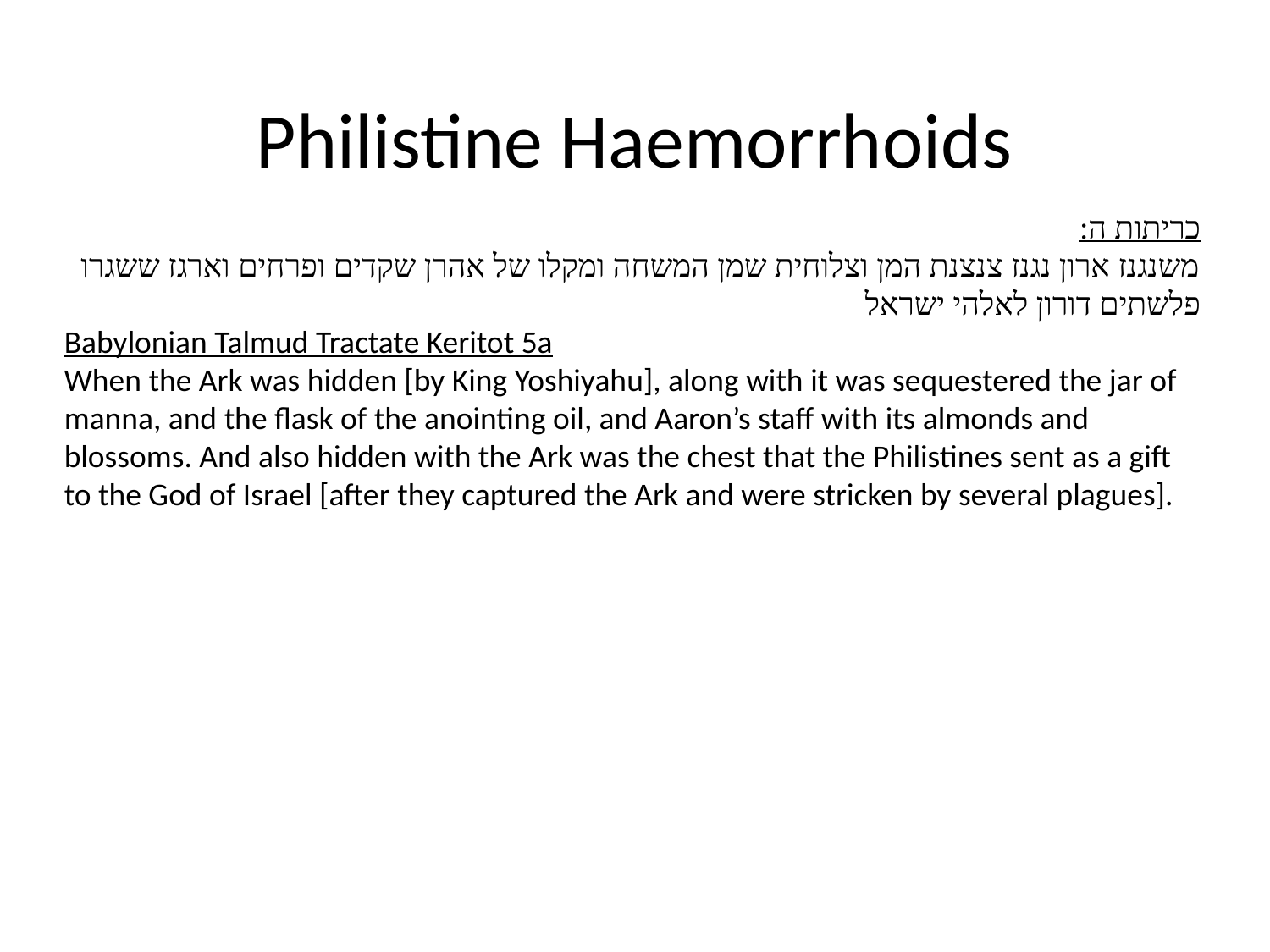

# Philistine Haemorrhoids
כריתות ה:
משנגנז ארון נגנז צנצנת המן וצלוחית שמן המשחה ומקלו של אהרן שקדים ופרחים וארגז ששגרו פלשתים דורון לאלהי ישראל
Babylonian Talmud Tractate Keritot 5a
When the Ark was hidden [by King Yoshiyahu], along with it was sequestered the jar of manna, and the flask of the anointing oil, and Aaron’s staff with its almonds and blossoms. And also hidden with the Ark was the chest that the Philistines sent as a gift to the God of Israel [after they captured the Ark and were stricken by several plagues].